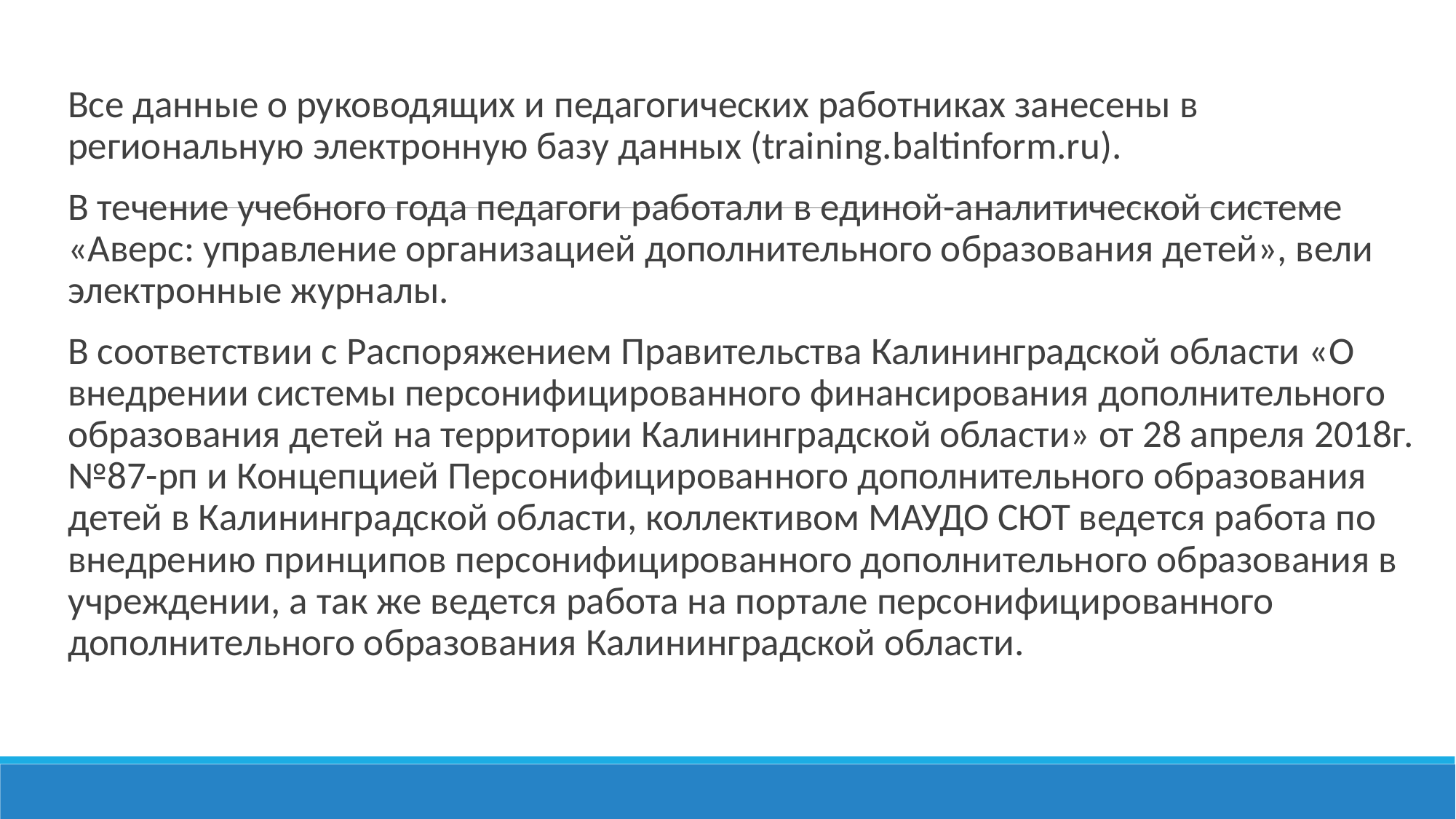

Все данные о руководящих и педагогических работниках занесены в региональную электронную базу данных (training.baltinform.ru).
В течение учебного года педагоги работали в единой-аналитической системе «Аверс: управление организацией дополнительного образования детей», вели электронные журналы.
В соответствии с Распоряжением Правительства Калининградской области «О внедрении системы персонифицированного финансирования дополнительного образования детей на территории Калининградской области» от 28 апреля 2018г. №87-рп и Концепцией Персонифицированного дополнительного образования детей в Калининградской области, коллективом МАУДО СЮТ ведется работа по внедрению принципов персонифицированного дополнительного образования в учреждении, а так же ведется работа на портале персонифицированного дополнительного образования Калининградской области.